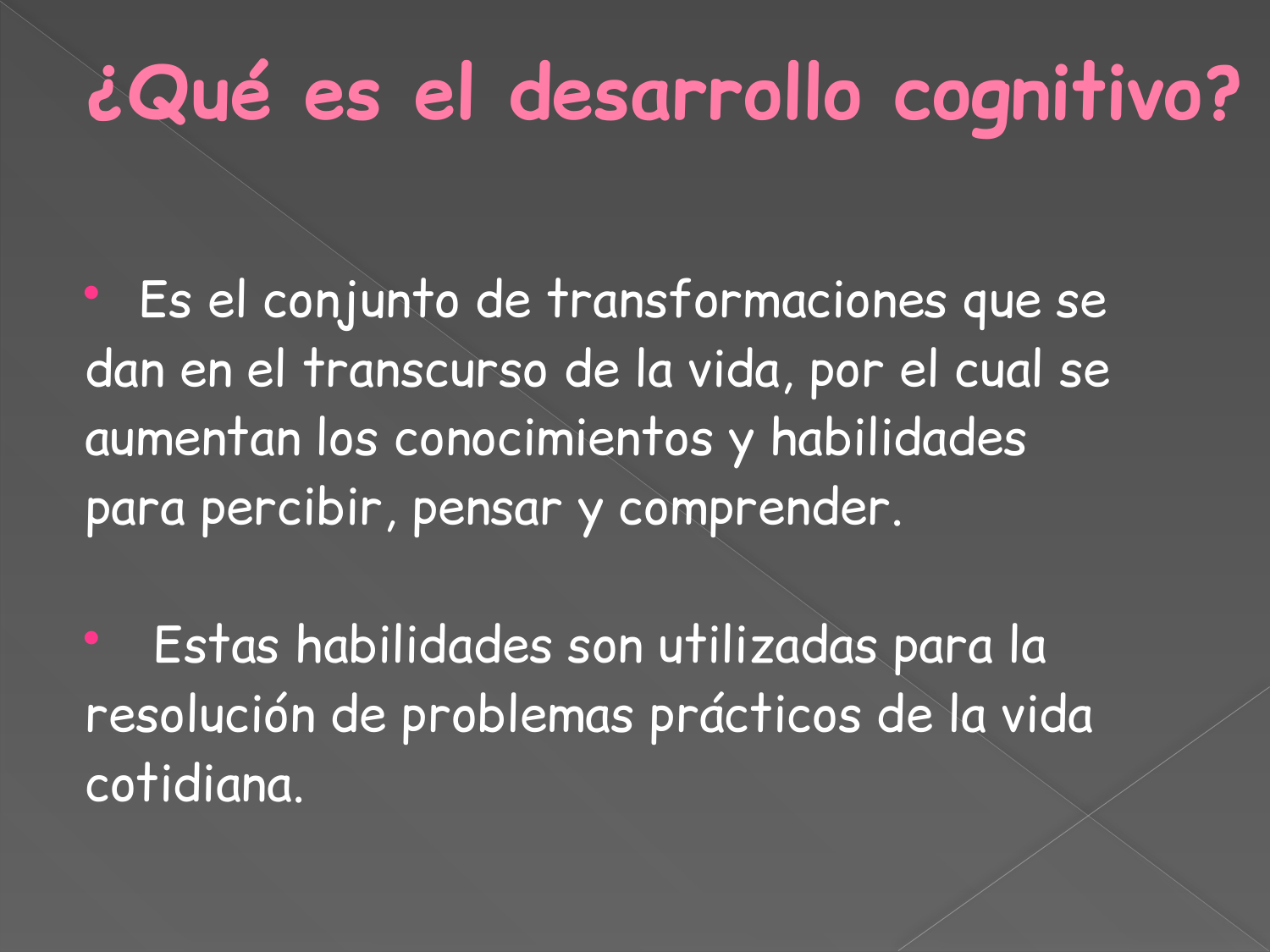

# ¿Qué es el desarrollo cognitivo?
Es el conjunto de transformaciones que se
dan en el transcurso de la vida, por el cual se
aumentan los conocimientos y habilidades
para percibir, pensar y comprender.

 Estas habilidades son utilizadas para la
resolución de problemas prácticos de la vida
cotidiana.